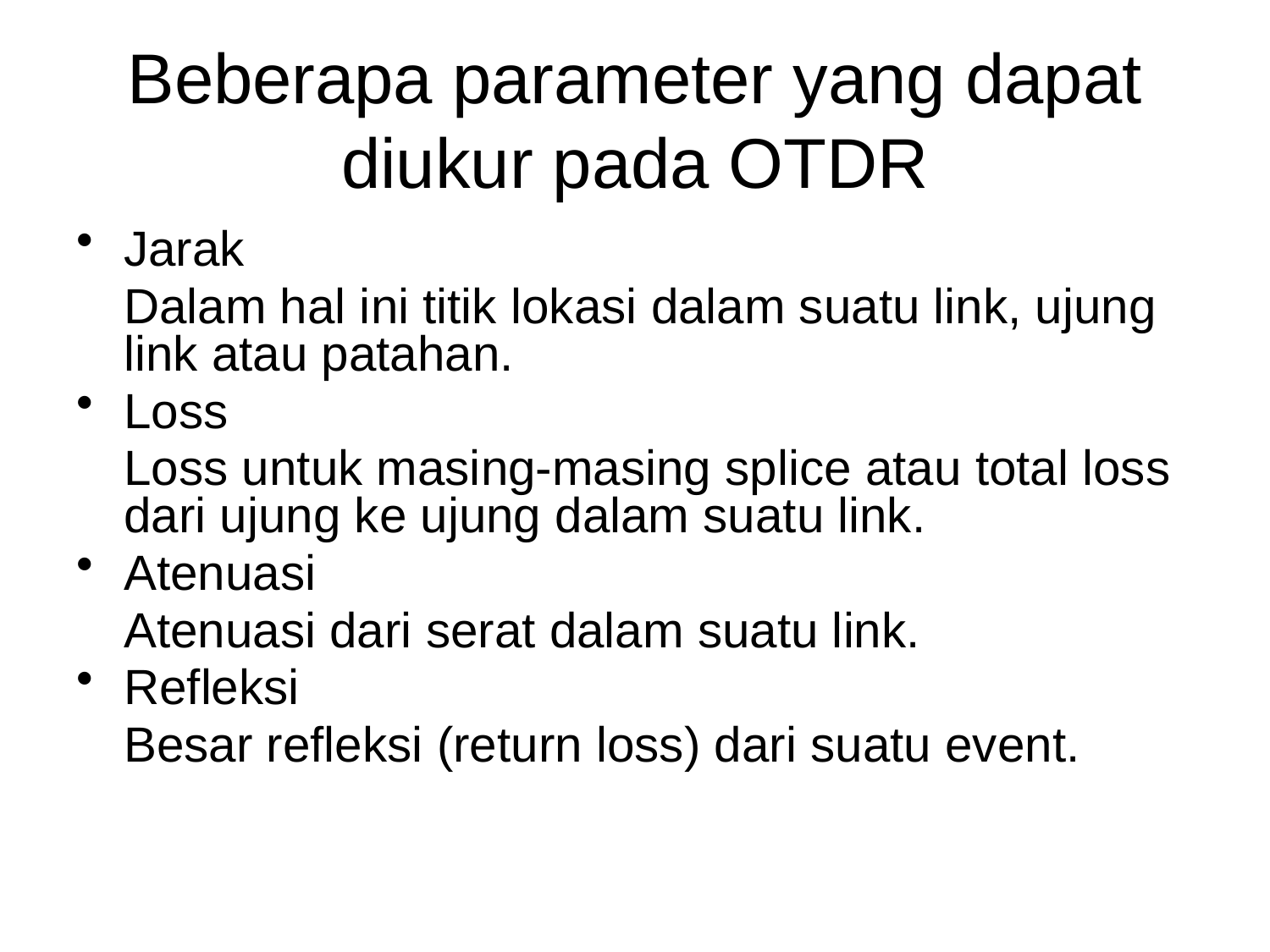

# Beberapa parameter yang dapat diukur pada OTDR
Jarak
	Dalam hal ini titik lokasi dalam suatu link, ujung link atau patahan.
Loss
	Loss untuk masing-masing splice atau total loss dari ujung ke ujung dalam suatu link.
Atenuasi
	Atenuasi dari serat dalam suatu link.
Refleksi
	Besar refleksi (return loss) dari suatu event.